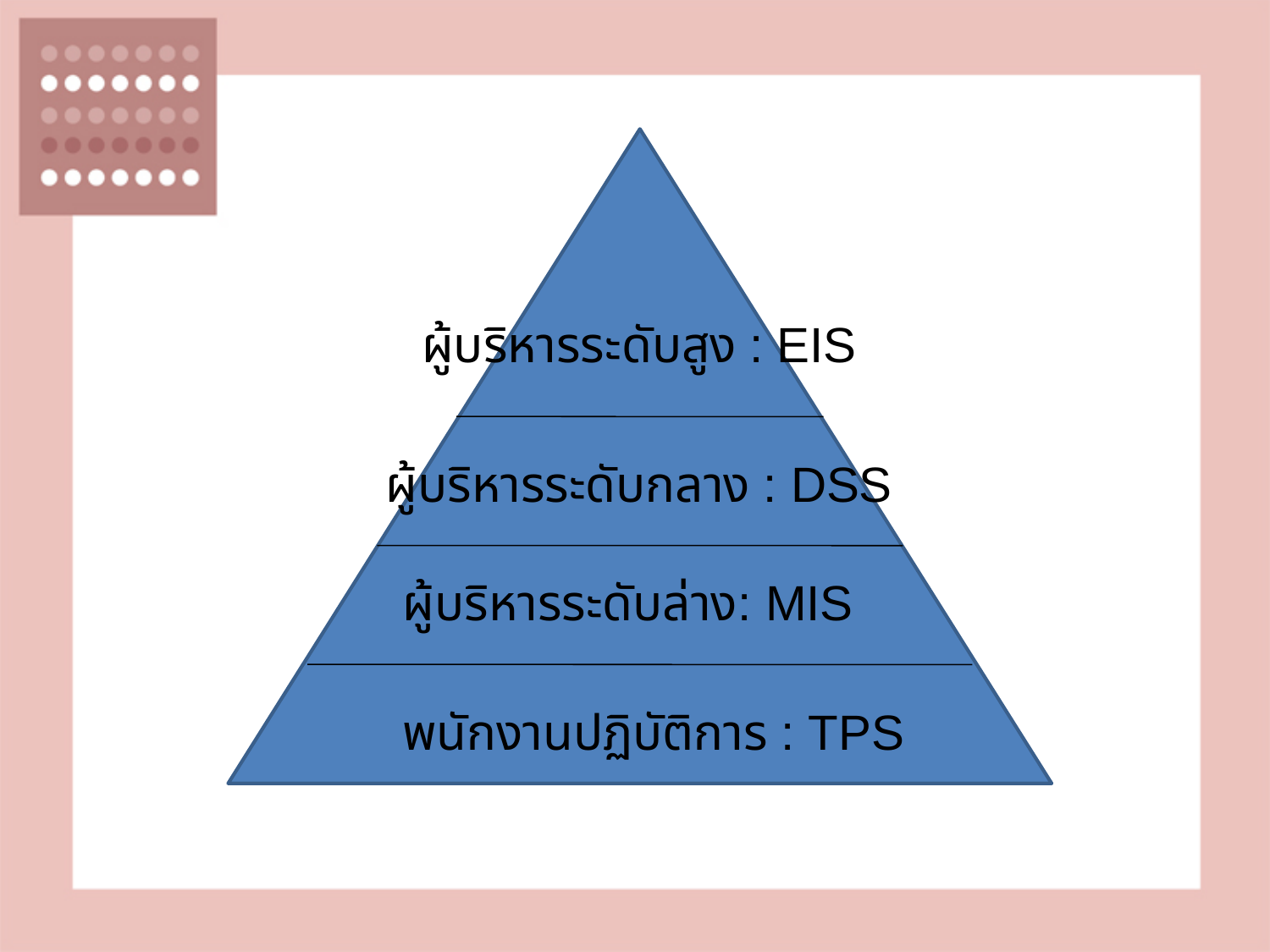

ผู้บริหารระดับสูง : EIS
ผู้บริหารระดับกลาง : DSS
ผู้บริหารระดับล่าง: MIS
พนักงานปฏิบัติการ : TPS